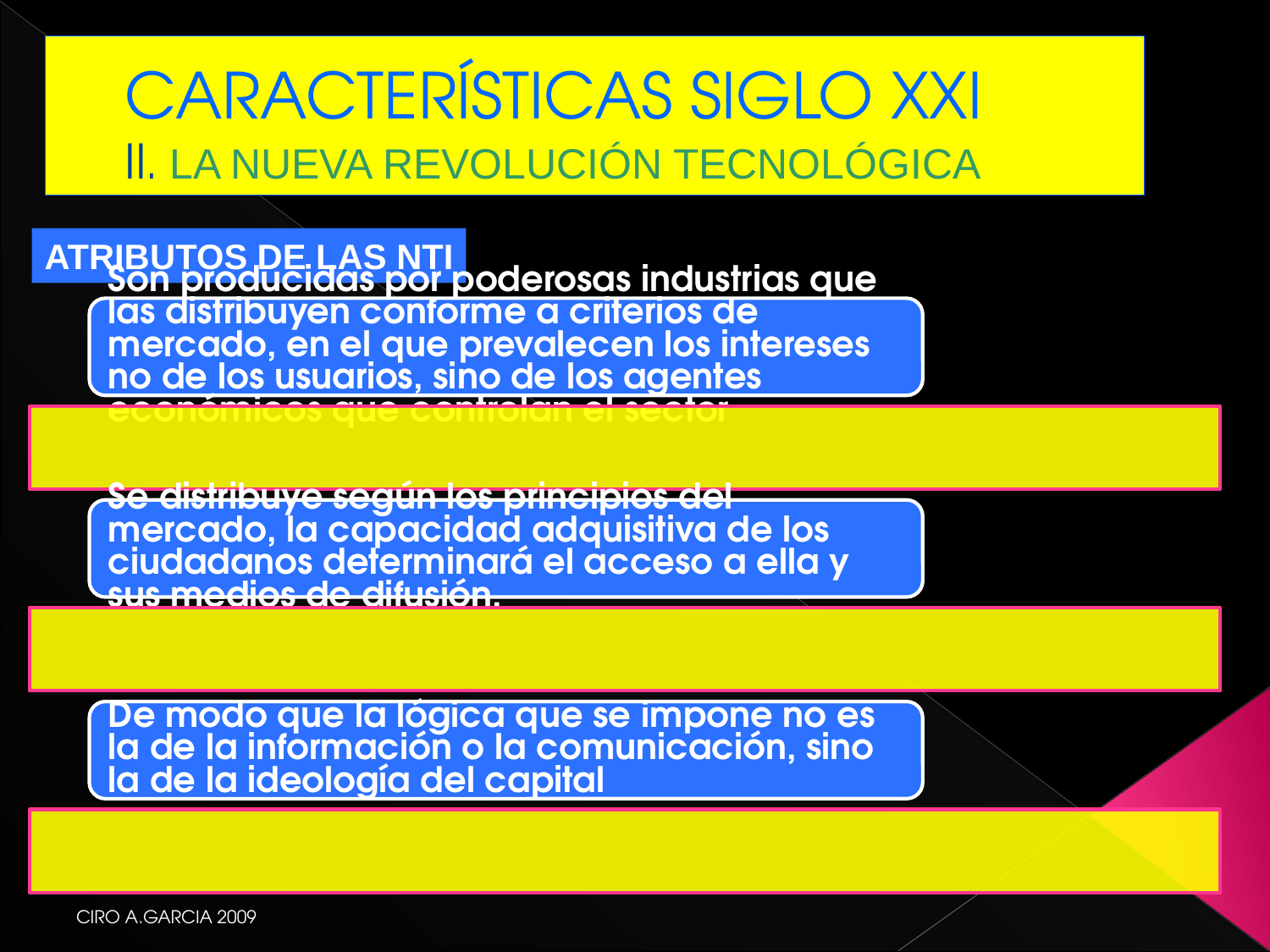

# CARACTERÍSTICAS SIGLO XXI II. LA NUEVA REVOLUCIÓN TECNOLÓGICA
ATRIBUTOS DE LAS NTI
Son producidas por poderosas industrias que las distribuyen conforme a criterios de mercado, en el que prevalecen los intereses no de los usuarios, sino de los agentes económicos que controlan el sector
Se distribuye según los principios del mercado, la capacidad adquisitiva de los ciudadanos determinará el acceso a ella y sus medios de difusión.
De modo que la lógica que se impone no es la de la información o la comunicación, sino la de la ideología del capital
CIRO A.GARCIA 2009